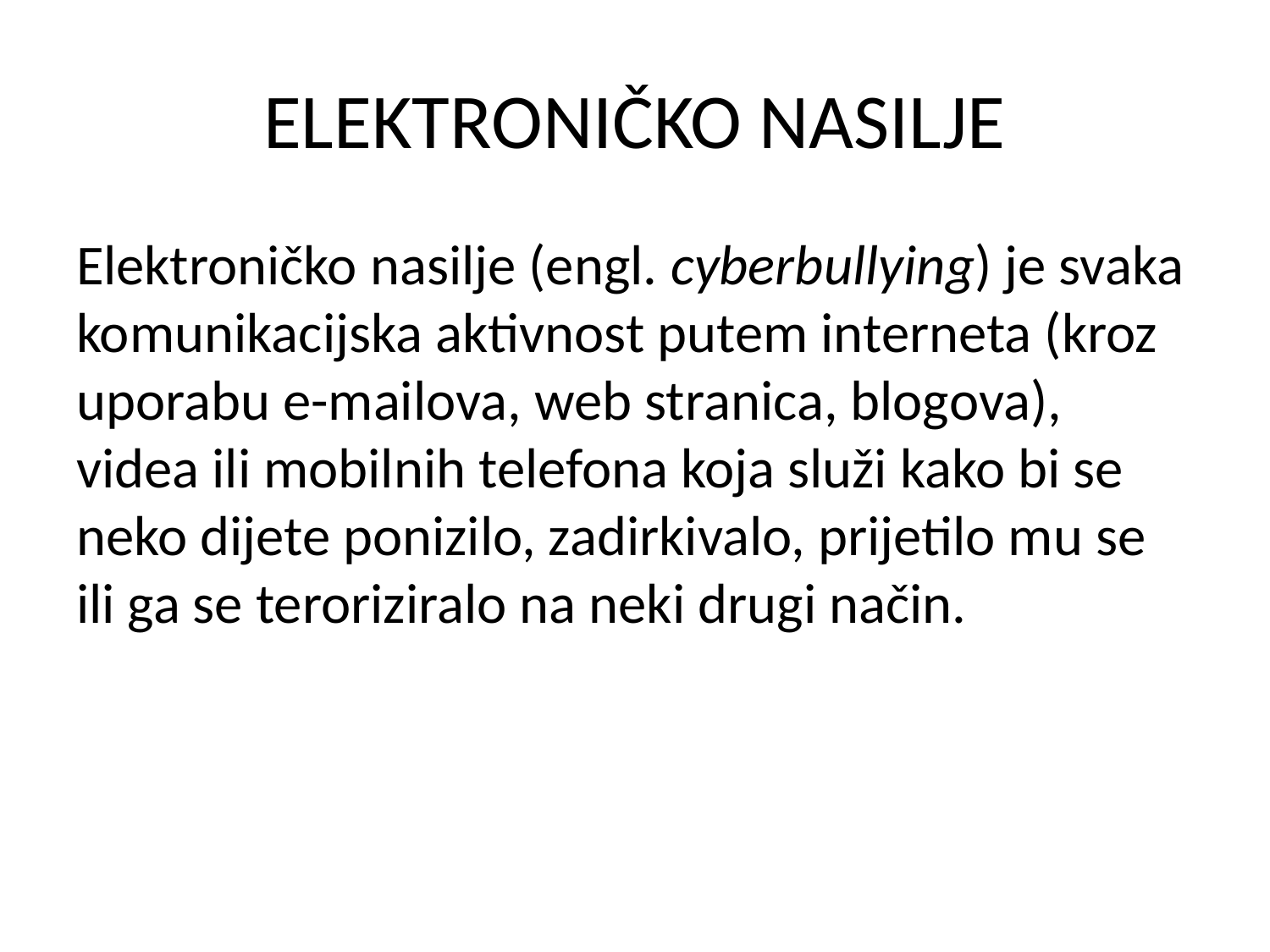

# ELEKTRONIČKO NASILJE
Elektroničko nasilje (engl. cyberbullying) je svaka komunikacijska aktivnost putem interneta (kroz uporabu e-mailova, web stranica, blogova), videa ili mobilnih telefona koja služi kako bi se neko dijete ponizilo, zadirkivalo, prijetilo mu se ili ga se teroriziralo na neki drugi način.